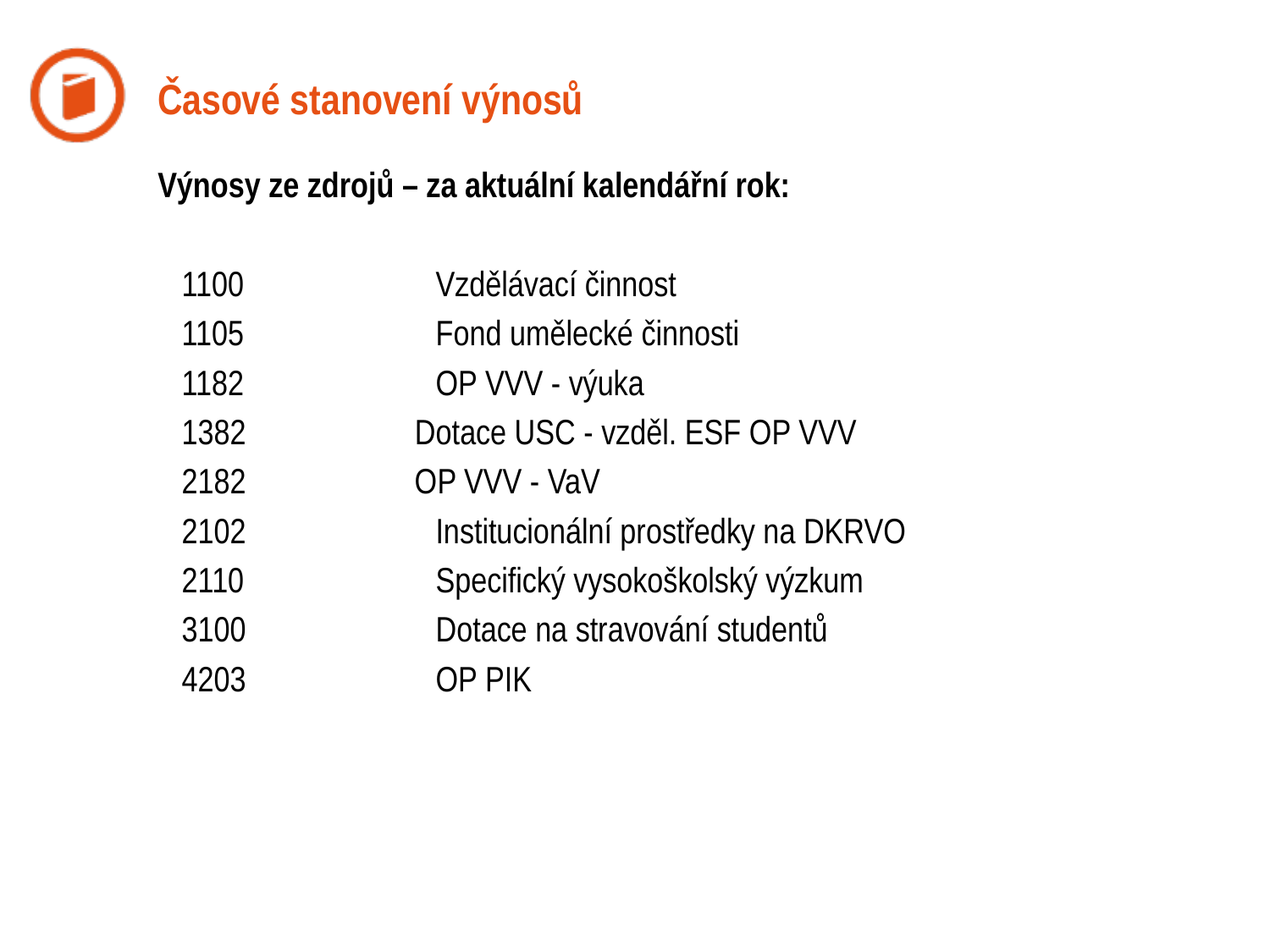

Časové stanovení výnosů
Výnosy ze zdrojů – za aktuální kalendářní rok:

            	Vzdělávací činnost
1105            	Fond umělecké činnosti
1182            	OP VVV - výuka
                     Dotace USC - vzděl. ESF OP VVV
2182                     OP VVV - VaV
2102		Institucionální prostředky na DKRVO
            	Specifický vysokoškolský výzkum
3100 		Dotace na stravování studentů
4203		OP PIK